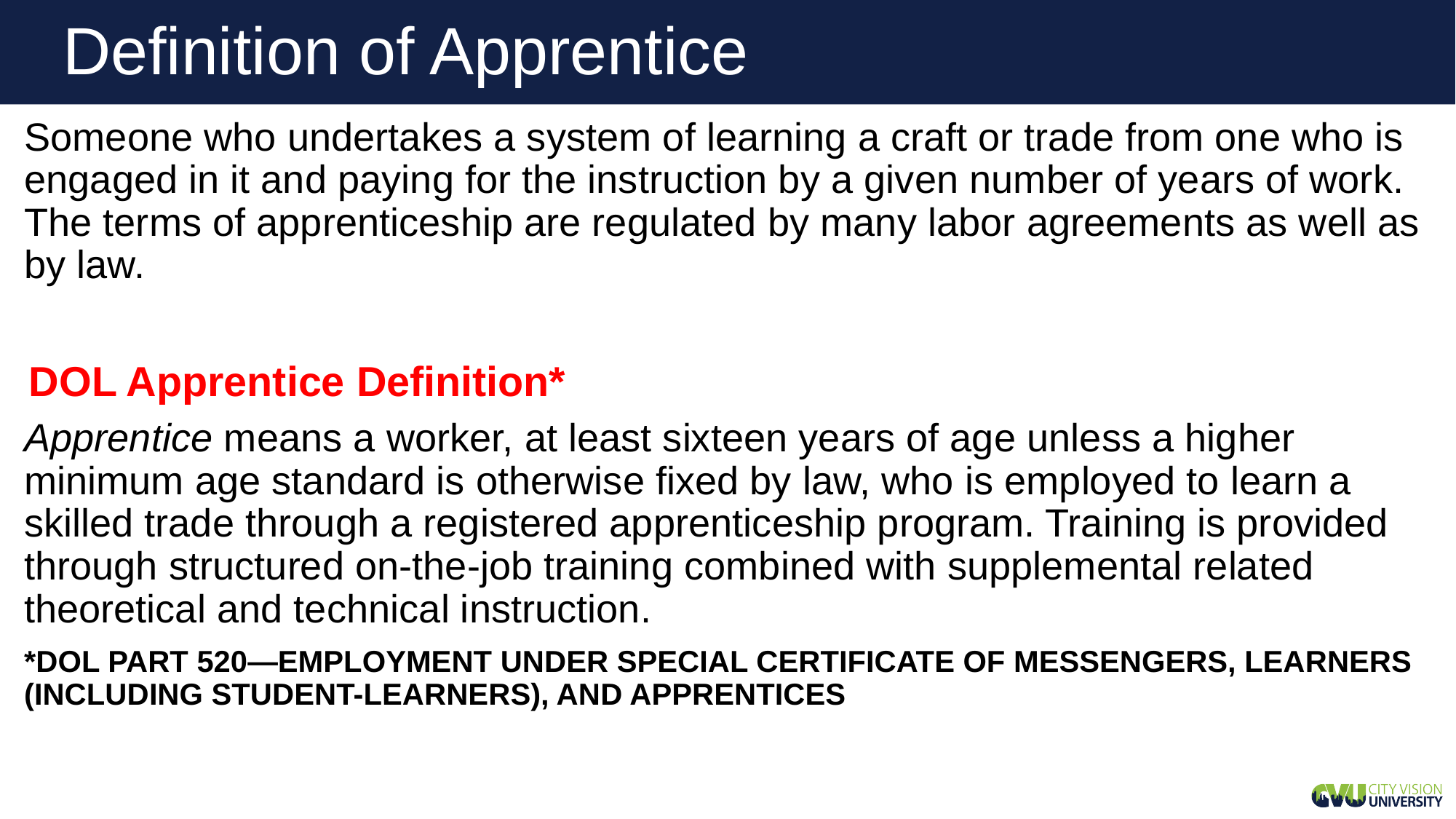

# Definition of Apprentice
Someone who undertakes a system of learning a craft or trade from one who is engaged in it and paying for the instruction by a given number of years of work. The terms of apprenticeship are regulated by many labor agreements as well as by law.

Apprentice means a worker, at least sixteen years of age unless a higher minimum age standard is otherwise fixed by law, who is employed to learn a skilled trade through a registered apprenticeship program. Training is provided through structured on-the-job training combined with supplemental related theoretical and technical instruction.
*DOL PART 520—EMPLOYMENT UNDER SPECIAL CERTIFICATE OF MESSENGERS, LEARNERS (INCLUDING STUDENT-LEARNERS), AND APPRENTICES

DOL Apprentice Definition*